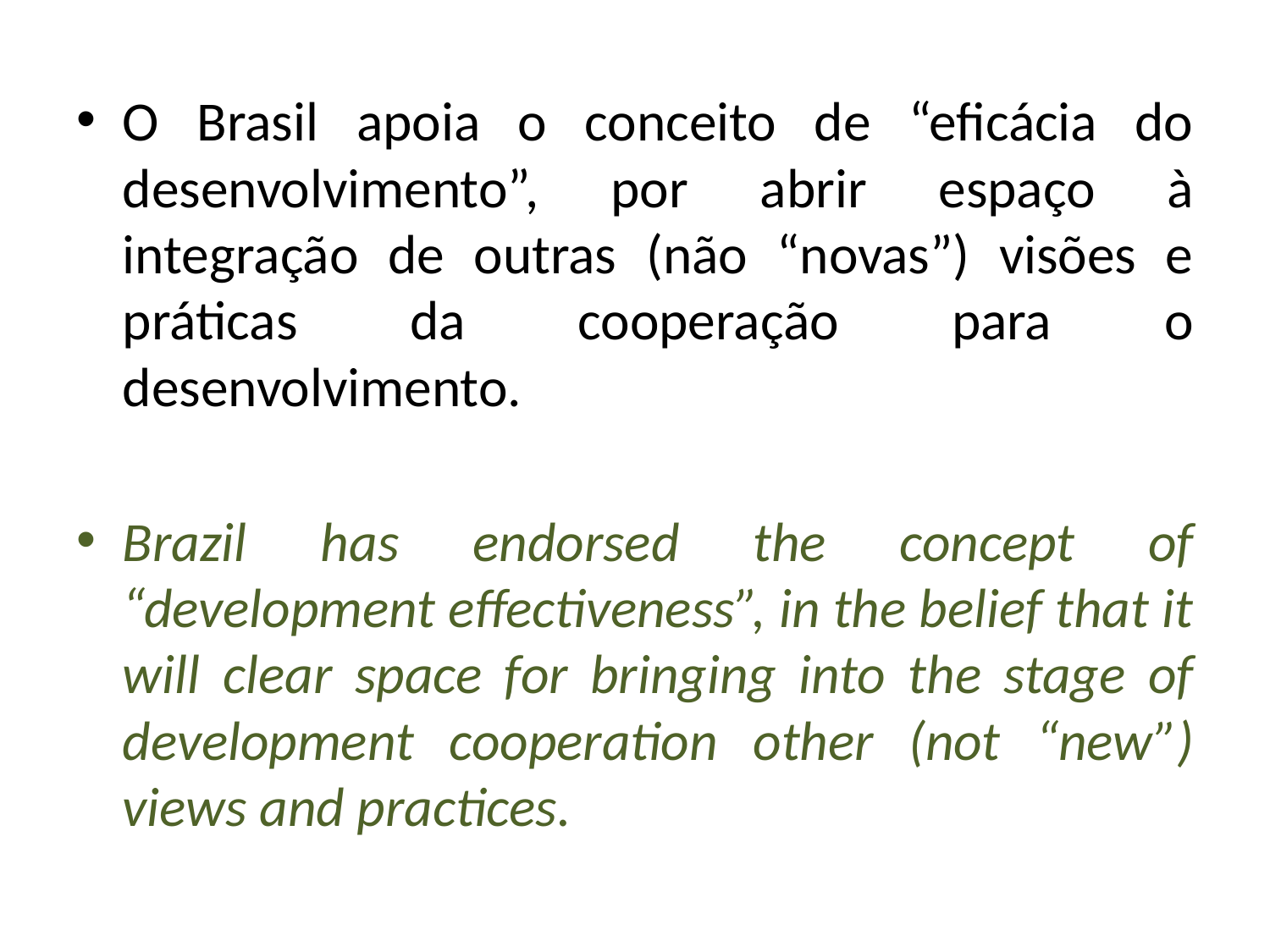

O Brasil apoia o conceito de “eficácia do desenvolvimento”, por abrir espaço à integração de outras (não “novas”) visões e práticas da cooperação para o desenvolvimento.

Brazil has endorsed the concept of “development effectiveness”, in the belief that it will clear space for bringing into the stage of development cooperation other (not “new”) views and practices.